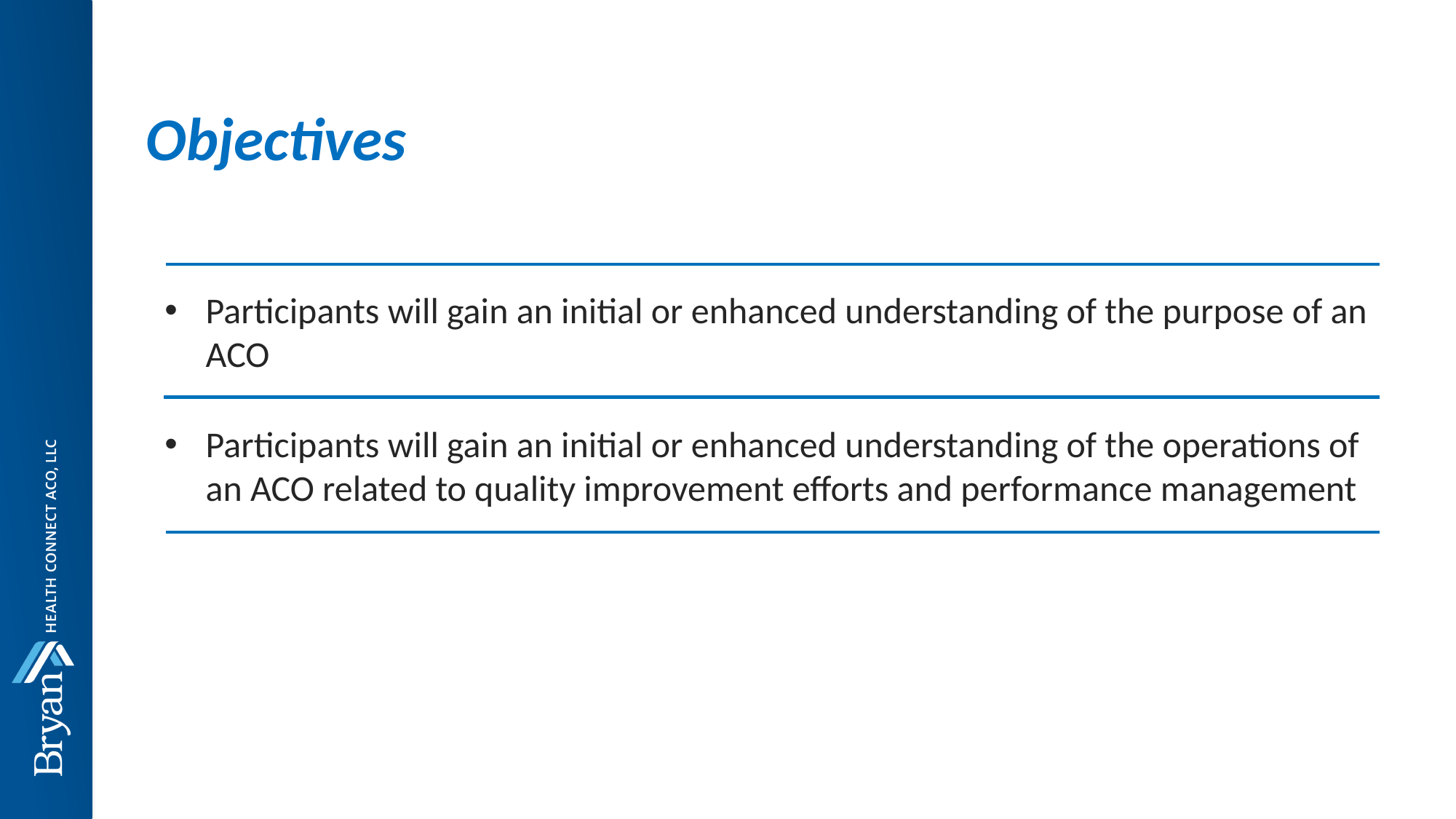

Objectives

Participants will gain an initial or enhanced understanding of the purpose of an ACO

Participants will gain an initial or enhanced understanding of the operations of an ACO related to quality improvement efforts and performance management